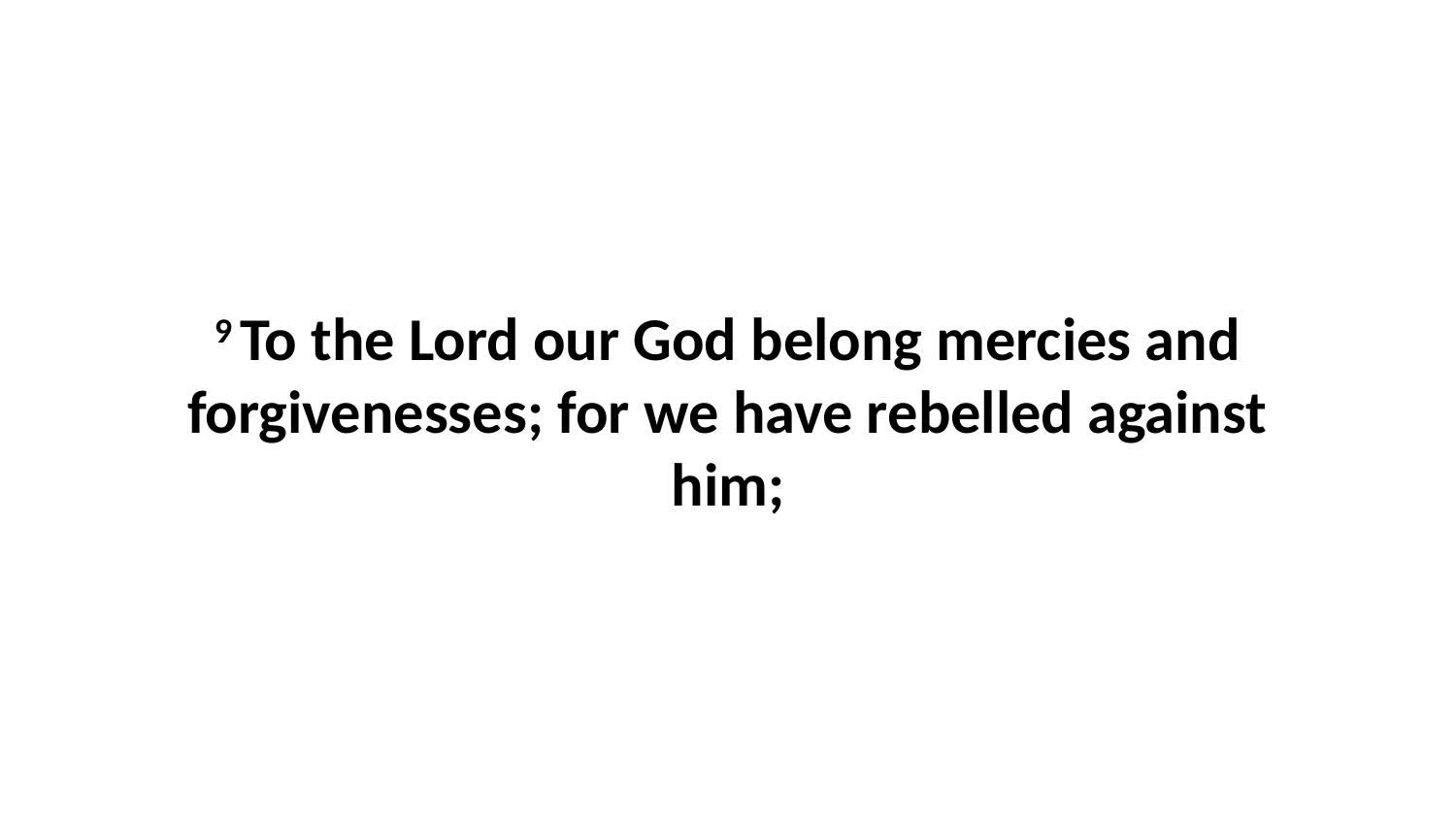

9 To the Lord our God belong mercies and forgivenesses; for we have rebelled against him;